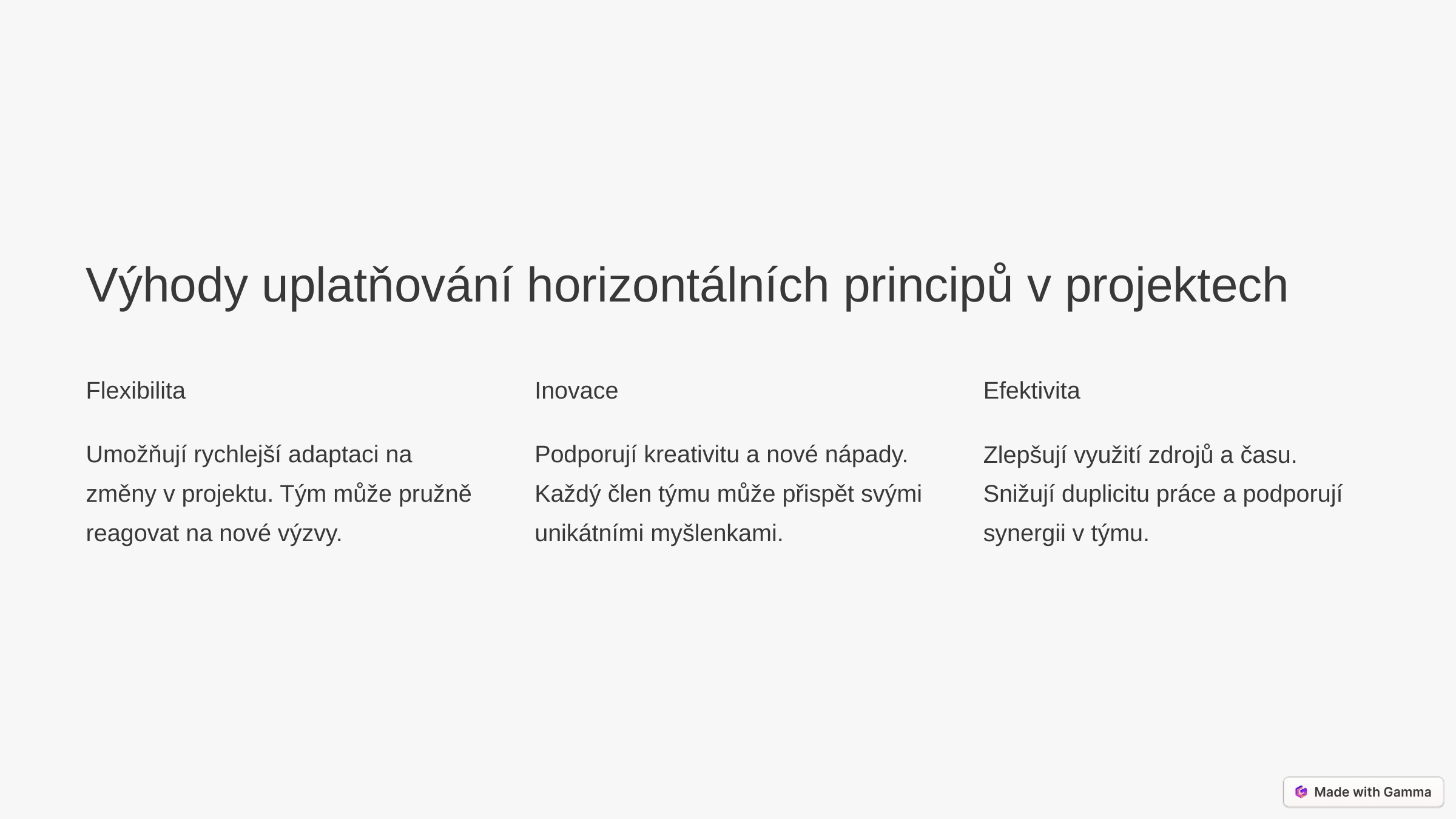

Výhody uplatňování horizontálních principů v projektech
Flexibilita
Inovace
Efektivita
Umožňují rychlejší adaptaci na změny v projektu. Tým může pružně reagovat na nové výzvy.
Podporují kreativitu a nové nápady. Každý člen týmu může přispět svými unikátními myšlenkami.
Zlepšují využití zdrojů a času. Snižují duplicitu práce a podporují synergii v týmu.